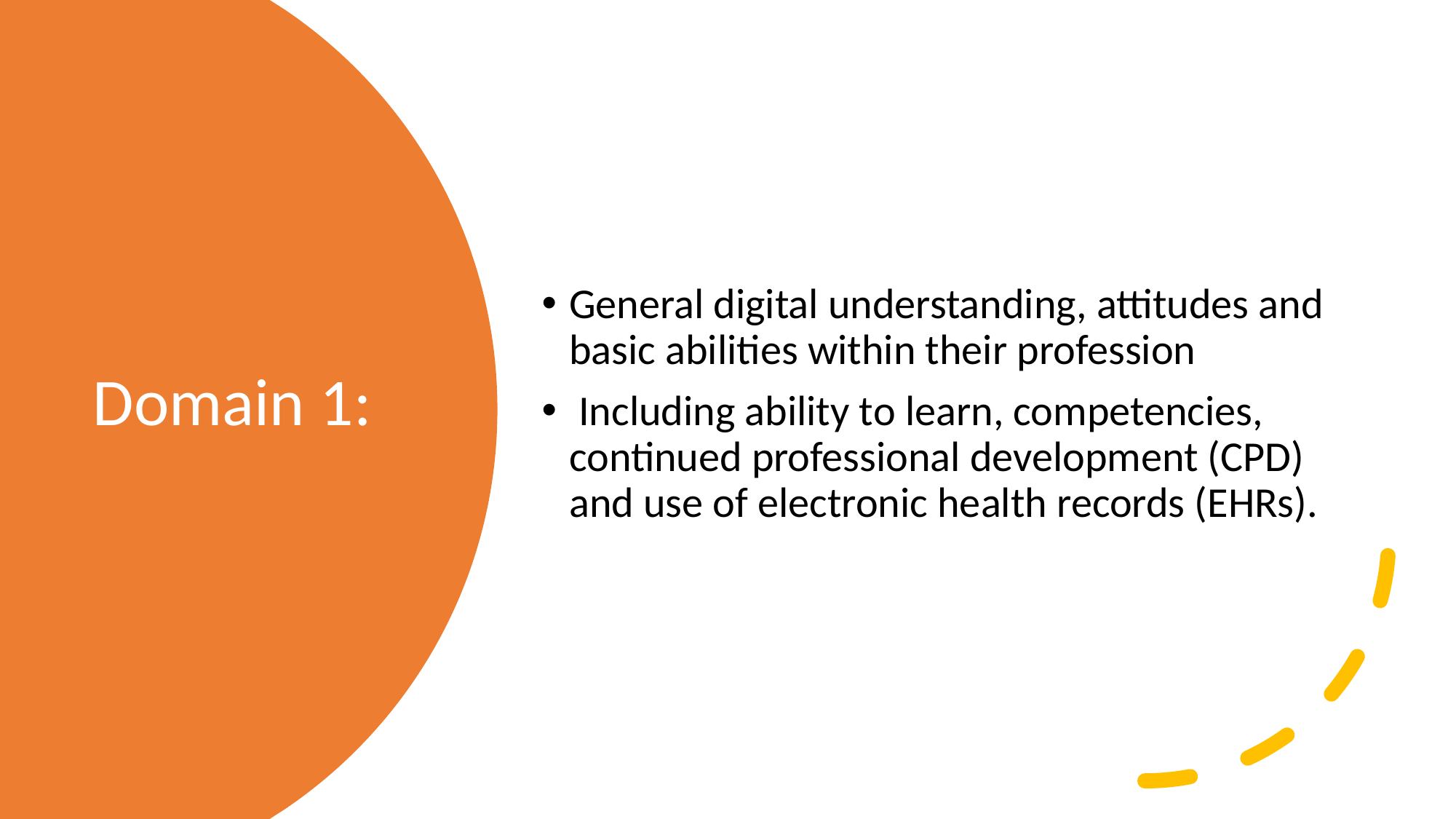

General digital understanding, attitudes and basic abilities within their profession
 Including ability to learn, competencies, continued professional development (CPD) and use of electronic health records (EHRs).
# Domain 1: